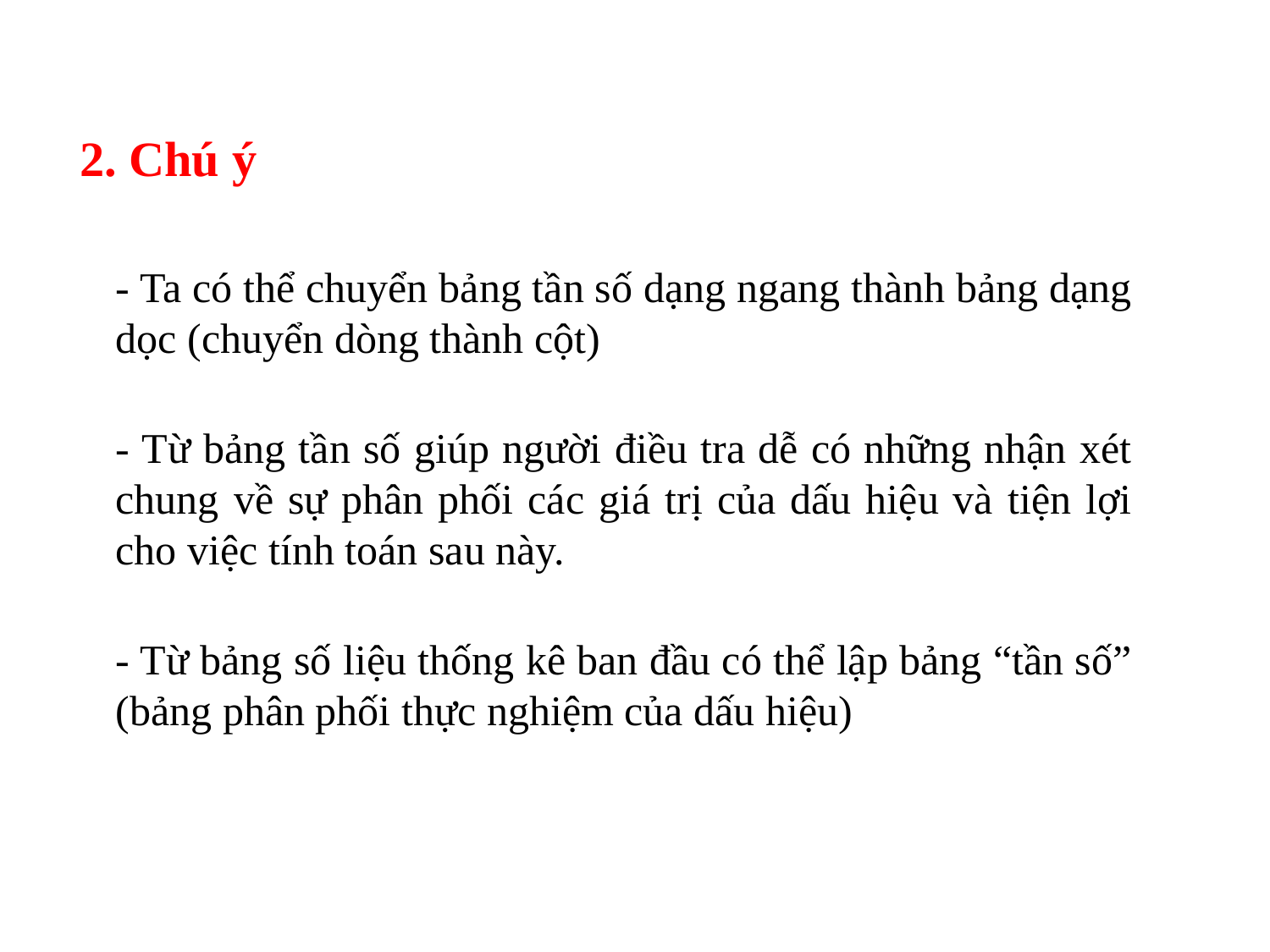

2. Chú ý
- Ta có thể chuyển bảng tần số dạng ngang thành bảng dạng dọc (chuyển dòng thành cột)
- Từ bảng tần số giúp người điều tra dễ có những nhận xét chung về sự phân phối các giá trị của dấu hiệu và tiện lợi cho việc tính toán sau này.
- Từ bảng số liệu thống kê ban đầu có thể lập bảng “tần số” (bảng phân phối thực nghiệm của dấu hiệu)